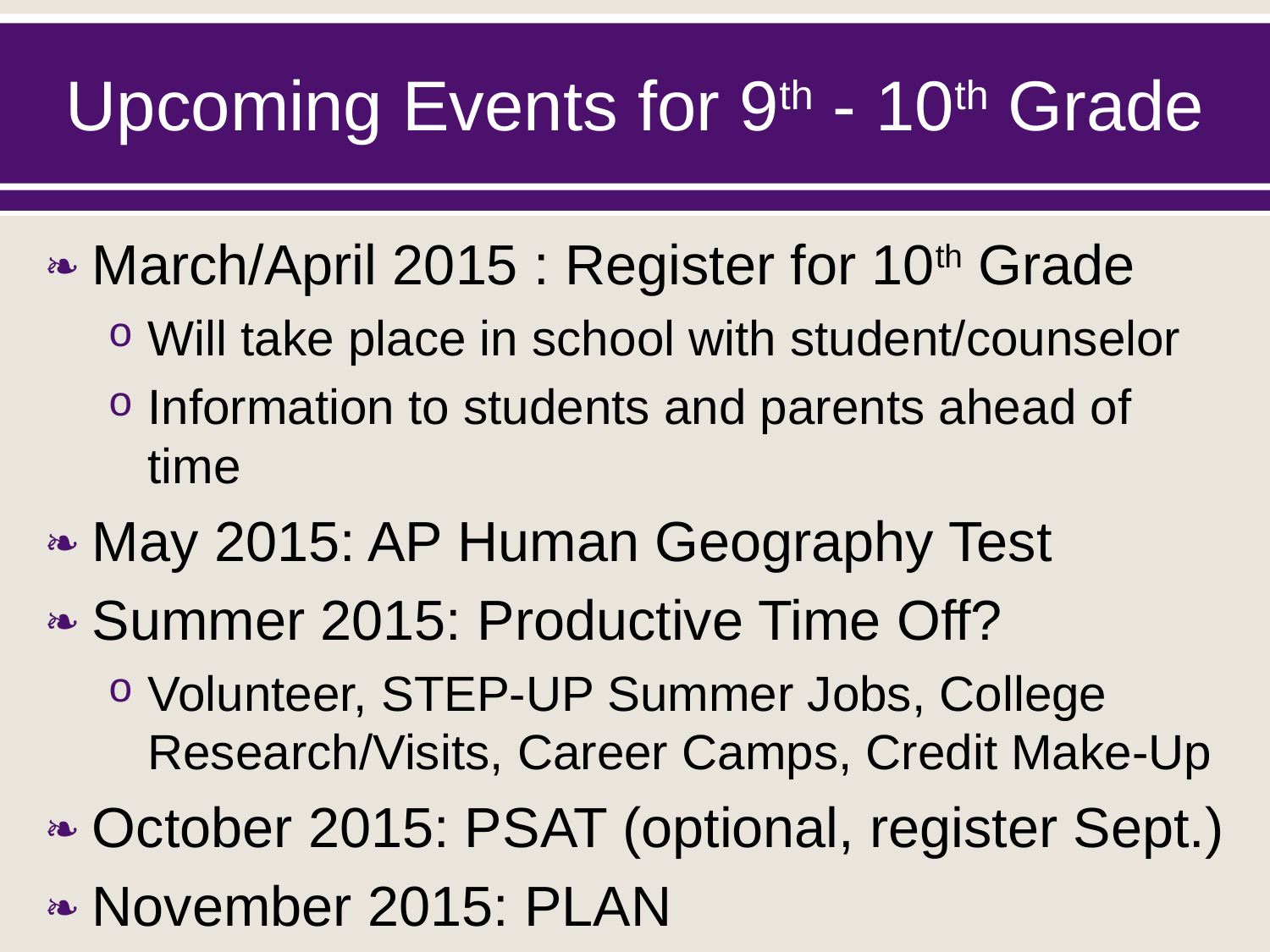

# Upcoming Events for 9th - 10th Grade
March/April 2015 : Register for 10th Grade
Will take place in school with student/counselor
Information to students and parents ahead of time
May 2015: AP Human Geography Test
Summer 2015: Productive Time Off?
Volunteer, STEP-UP Summer Jobs, College Research/Visits, Career Camps, Credit Make-Up
October 2015: PSAT (optional, register Sept.)
November 2015: PLAN